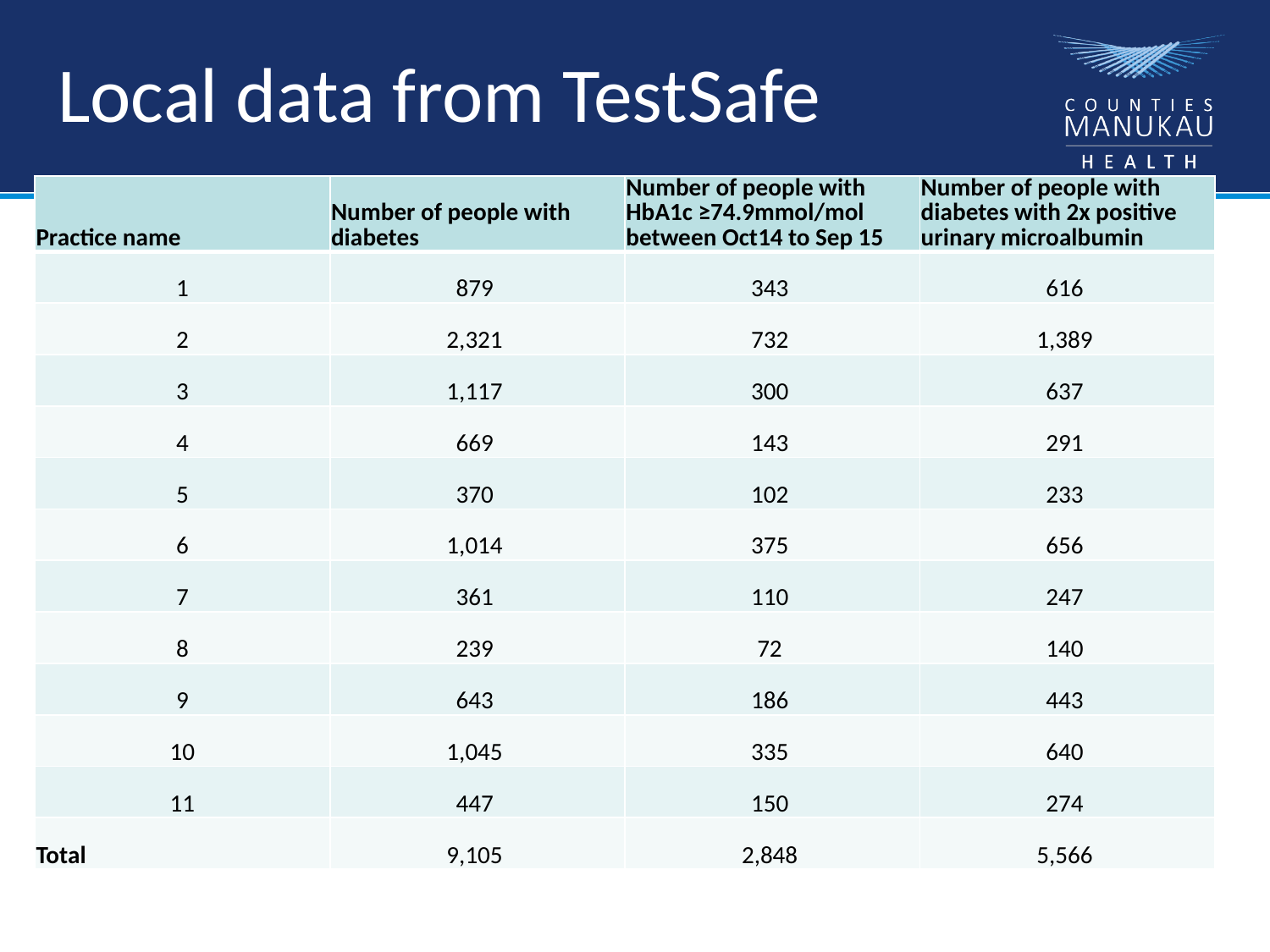

# Local data from TestSafe
| Practice name | Number of people with diabetes | Number of people with HbA1c ≥74.9mmol/mol between Oct14 to Sep 15 | Number of people with diabetes with 2x positive urinary microalbumin |
| --- | --- | --- | --- |
| 1 | 879 | 343 | 616 |
| 2 | 2,321 | 732 | 1,389 |
| 3 | 1,117 | 300 | 637 |
| 4 | 669 | 143 | 291 |
| 5 | 370 | 102 | 233 |
| 6 | 1,014 | 375 | 656 |
| 7 | 361 | 110 | 247 |
| 8 | 239 | 72 | 140 |
| 9 | 643 | 186 | 443 |
| 10 | 1,045 | 335 | 640 |
| 11 | 447 | 150 | 274 |
| Total | 9,105 | 2,848 | 5,566 |